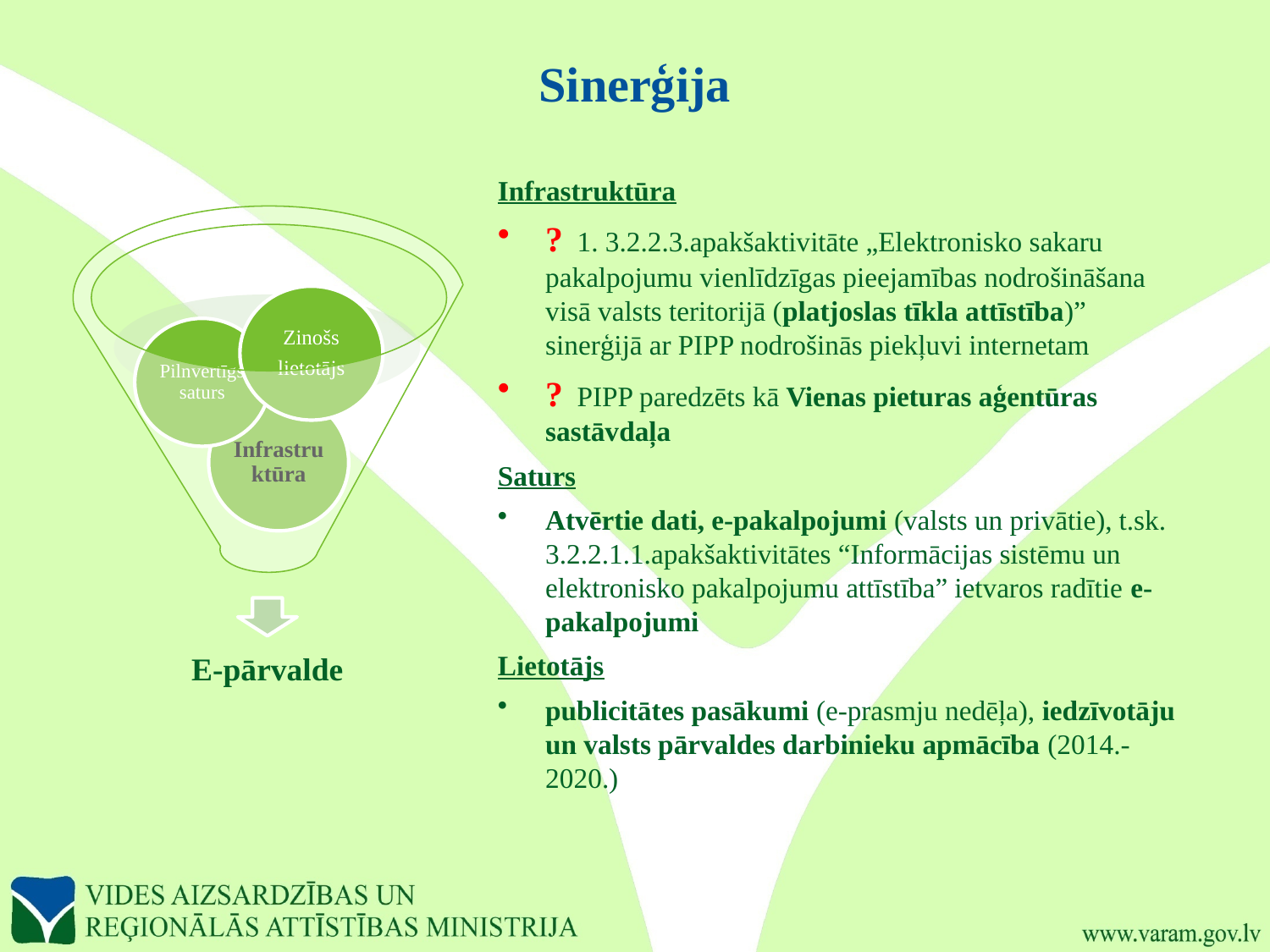

# Sinerģija
E-pārvalde
Infrastruktūra
Pilnvērtīgs saturs
Zinošs
lietotājs
Infrastruktūra
?  1. 3.2.2.3.apakšaktivitāte „Elektronisko sakaru pakalpojumu vienlīdzīgas pieejamības nodrošināšana visā valsts teritorijā (platjoslas tīkla attīstība)” sinerģijā ar PIPP nodrošinās piekļuvi internetam
?  PIPP paredzēts kā Vienas pieturas aģentūras sastāvdaļa
Saturs
Atvērtie dati, e-pakalpojumi (valsts un privātie), t.sk. 3.2.2.1.1.apakšaktivitātes “Informācijas sistēmu un elektronisko pakalpojumu attīstība” ietvaros radītie e-pakalpojumi
Lietotājs
publicitātes pasākumi (e-prasmju nedēļa), iedzīvotāju un valsts pārvaldes darbinieku apmācība (2014.-2020.)